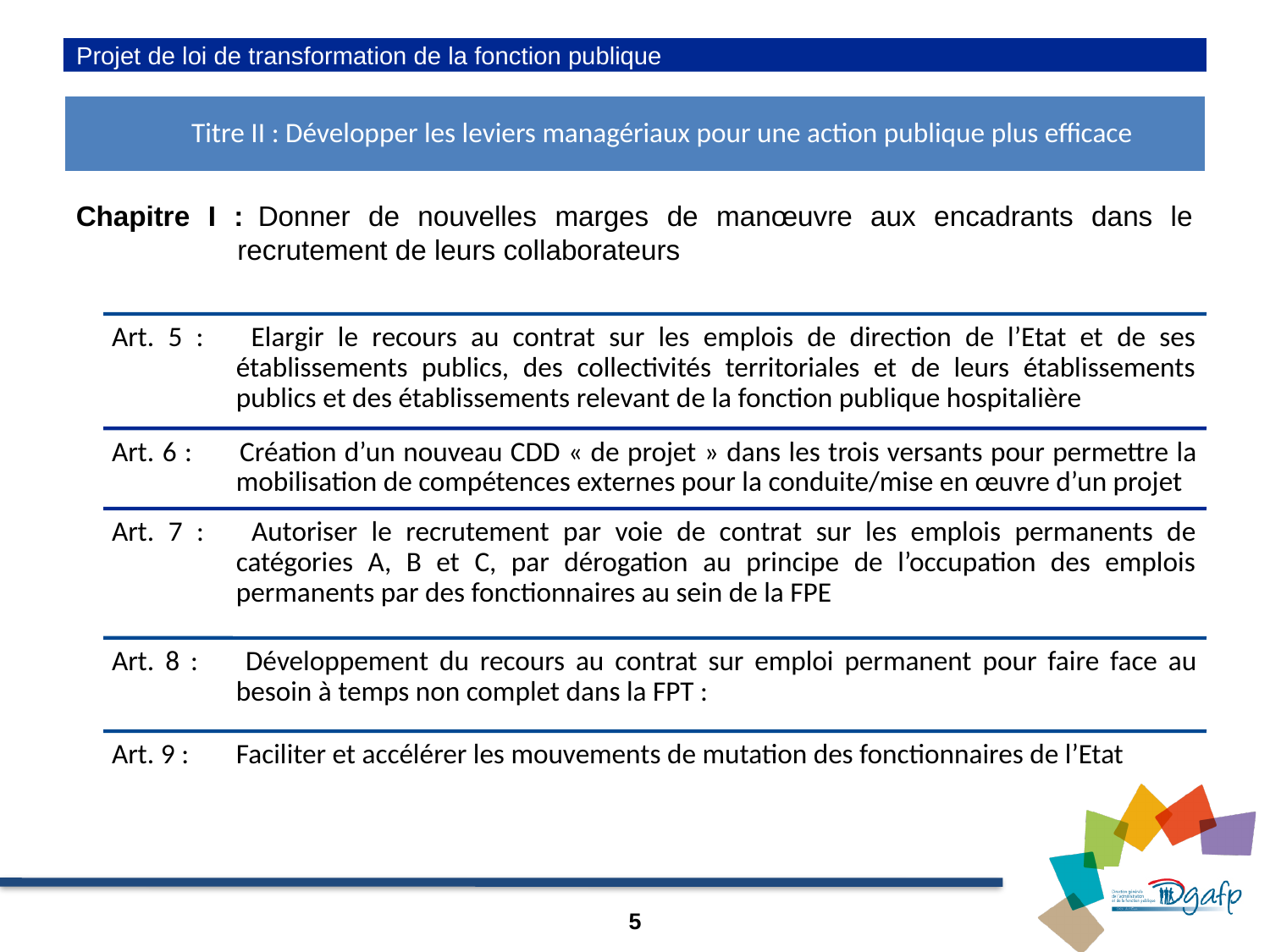

Projet de loi de transformation de la fonction publique

Titre II : Développer les leviers managériaux pour une action publique plus efficace
Chapitre I :	Donner de nouvelles marges de manœuvre aux encadrants dans le recrutement de leurs collaborateurs

Art. 5 :	Elargir le recours au contrat sur les emplois de direction de l’Etat et de ses établissements publics, des collectivités territoriales et de leurs établissements publics et des établissements relevant de la fonction publique hospitalière
Art. 6 :	Création d’un nouveau CDD « de projet » dans les trois versants pour permettre la mobilisation de compétences externes pour la conduite/mise en œuvre d’un projet
Art. 7 :	Autoriser le recrutement par voie de contrat sur les emplois permanents de catégories A, B et C, par dérogation au principe de l’occupation des emplois permanents par des fonctionnaires au sein de la FPE
Art. 8 :	Développement du recours au contrat sur emploi permanent pour faire face au besoin à temps non complet dans la FPT :
Art. 9 :	Faciliter et accélérer les mouvements de mutation des fonctionnaires de l’Etat
5